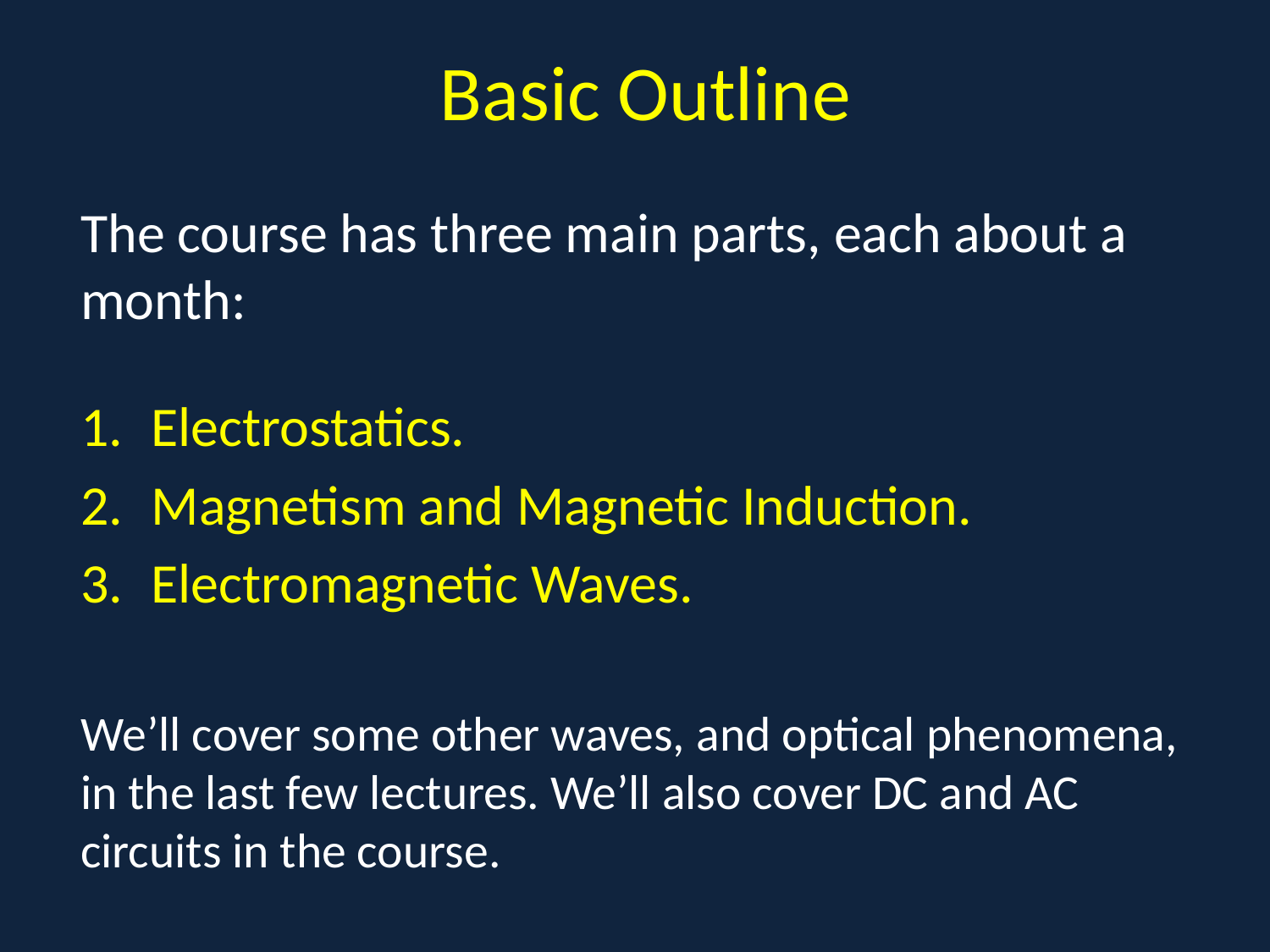

# Basic Outline
The course has three main parts, each about a month:

Electrostatics.
Magnetism and Magnetic Induction.
Electromagnetic Waves.

We’ll cover some other waves, and optical phenomena, in the last few lectures. We’ll also cover DC and AC circuits in the course.